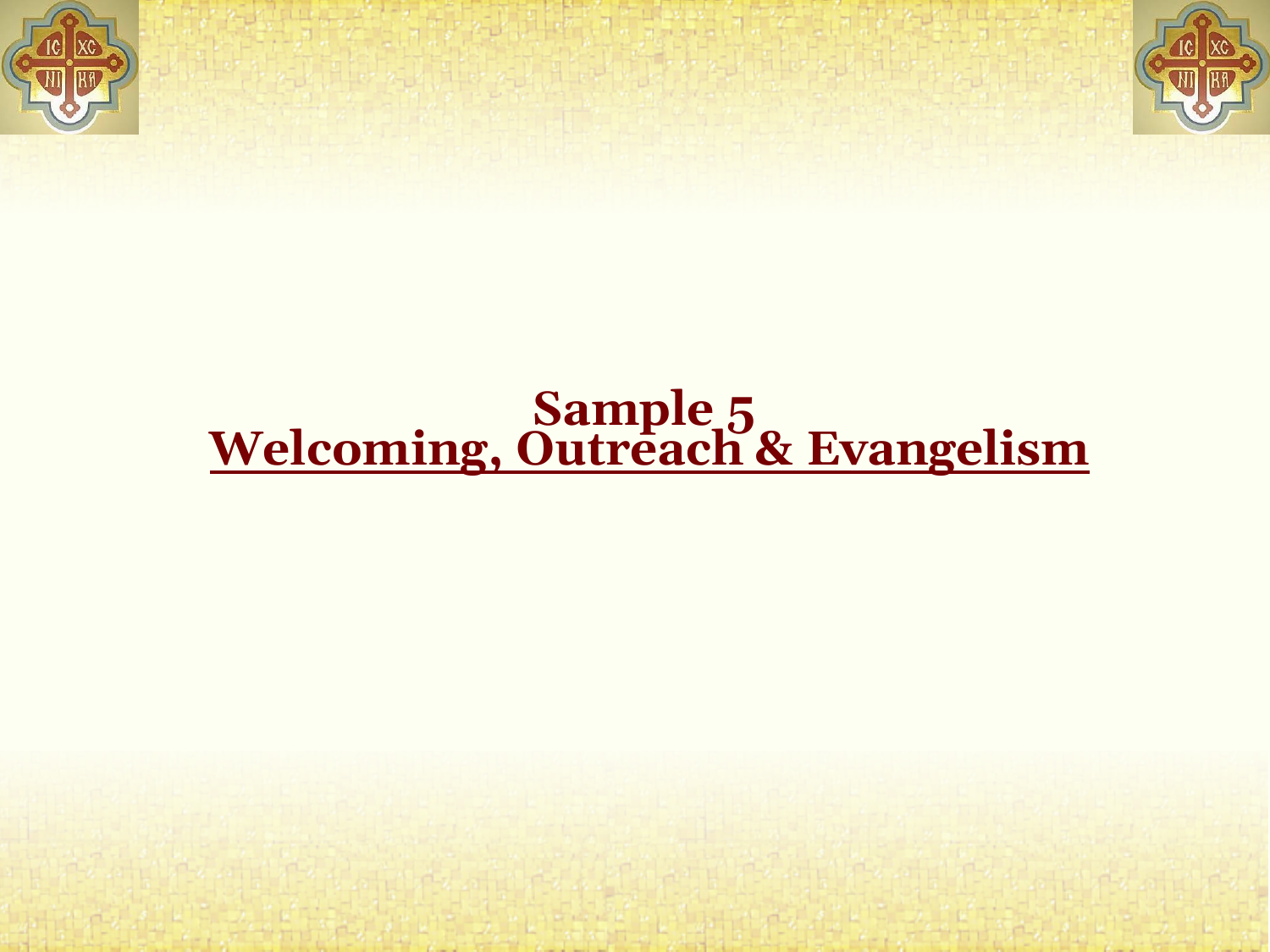

# Sample 5 Welcoming, Outreach & Evangelism